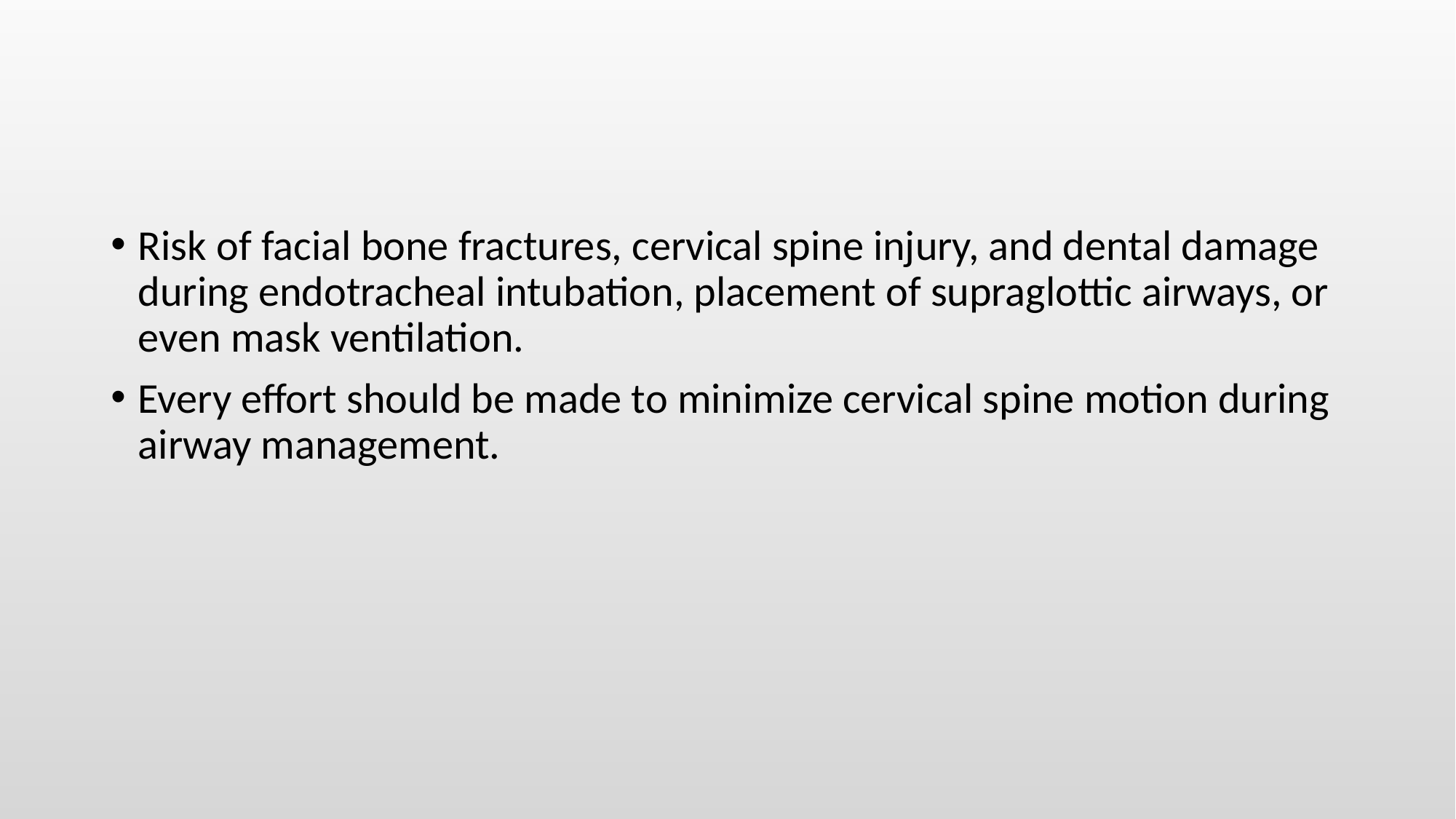

#
Risk of facial bone fractures, cervical spine injury, and dental damage during endotracheal intubation, placement of supraglottic airways, or even mask ventilation.
Every effort should be made to minimize cervical spine motion during airway management.